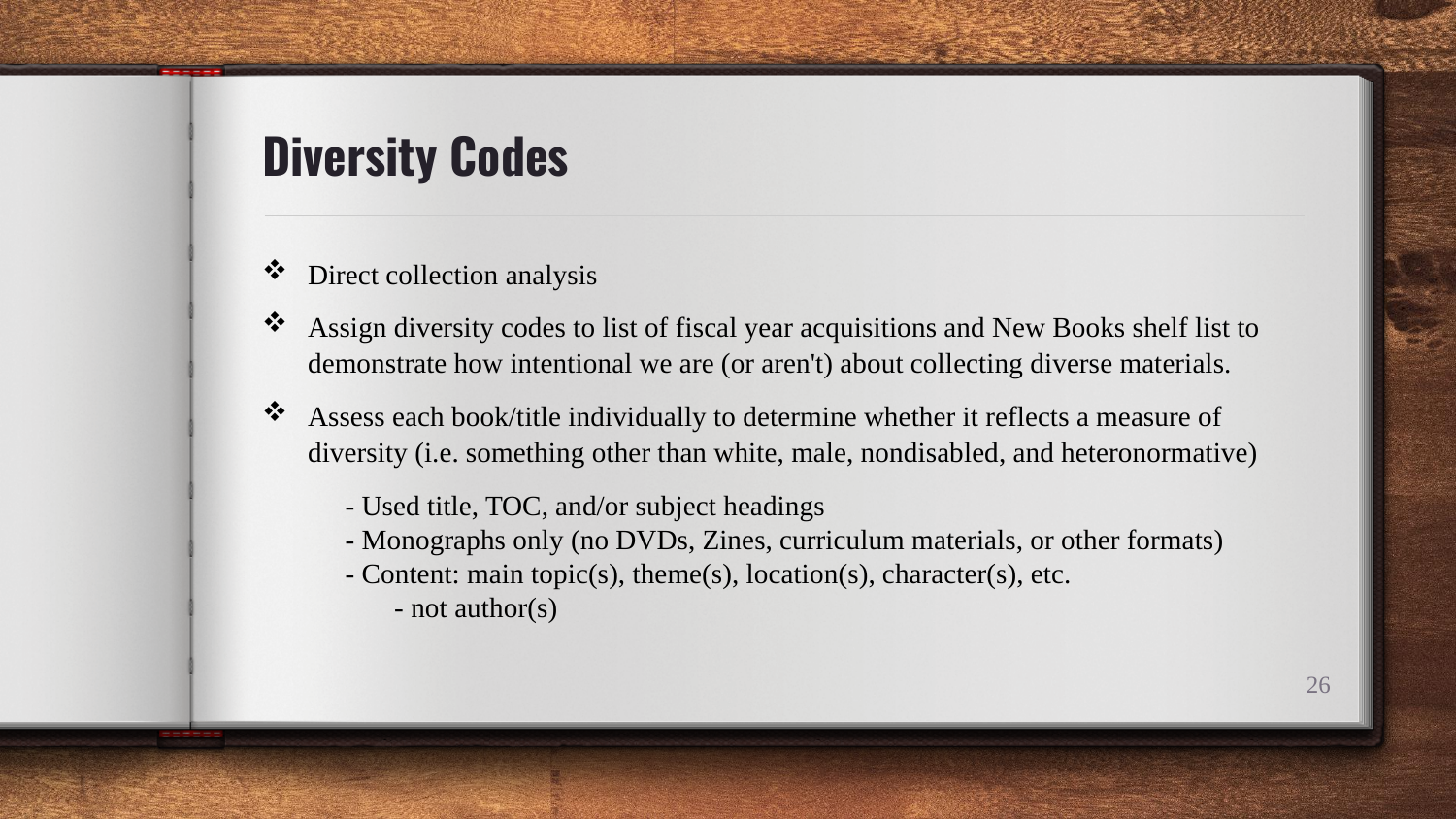

# Diversity Codes
Direct collection analysis
Assign diversity codes to list of fiscal year acquisitions and New Books shelf list to demonstrate how intentional we are (or aren't) about collecting diverse materials.
Assess each book/title individually to determine whether it reflects a measure of diversity (i.e. something other than white, male, nondisabled, and heteronormative)

- Used title, TOC, and/or subject headings
- Monographs only (no DVDs, Zines, curriculum materials, or other formats)
- Content: main topic(s), theme(s), location(s), character(s), etc.
       - not author(s)

26